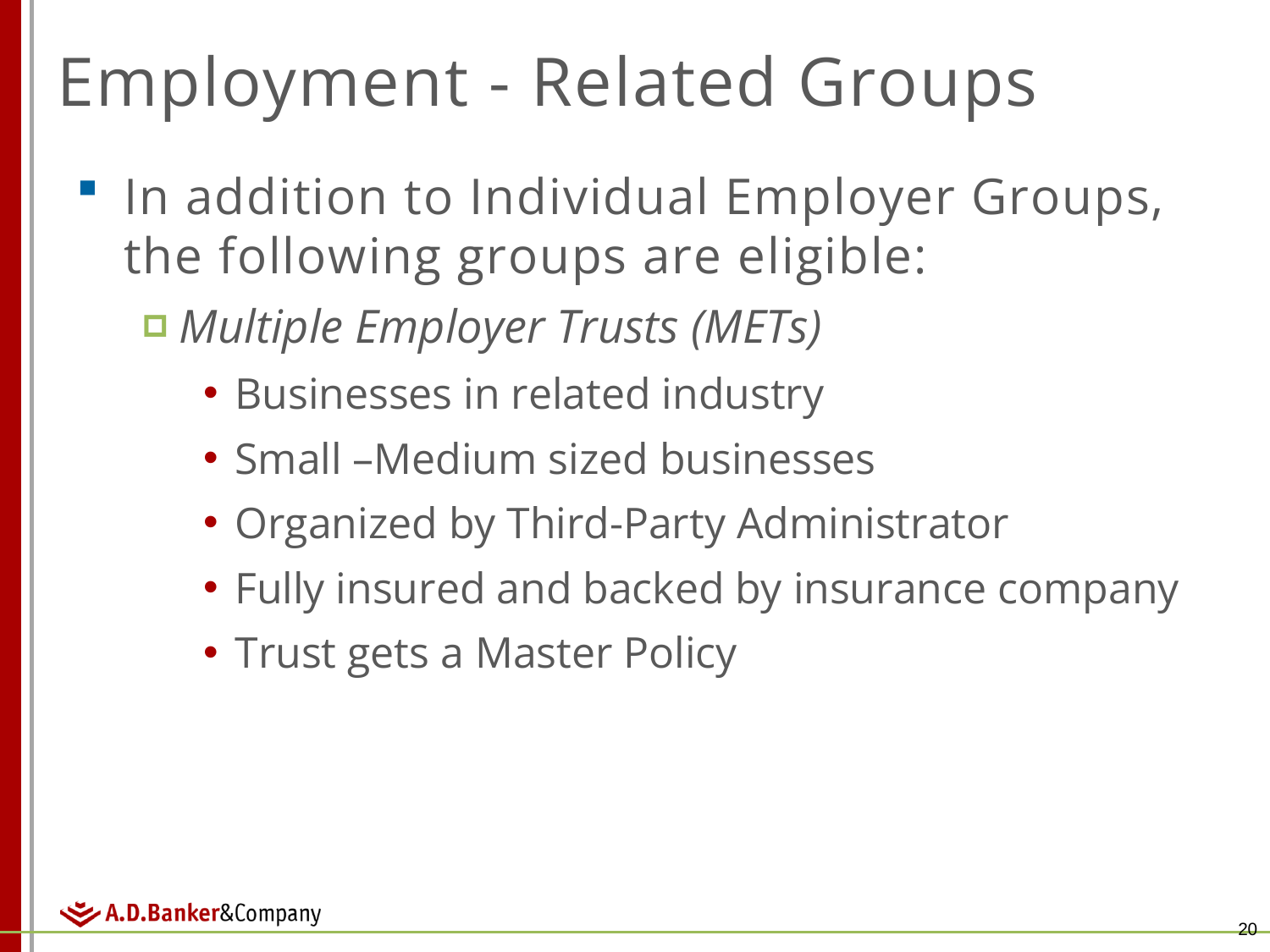

# Employment - Related Groups
In addition to Individual Employer Groups, the following groups are eligible:
Multiple Employer Trusts (METs)
Businesses in related industry
Small –Medium sized businesses
Organized by Third-Party Administrator
Fully insured and backed by insurance company
Trust gets a Master Policy

20